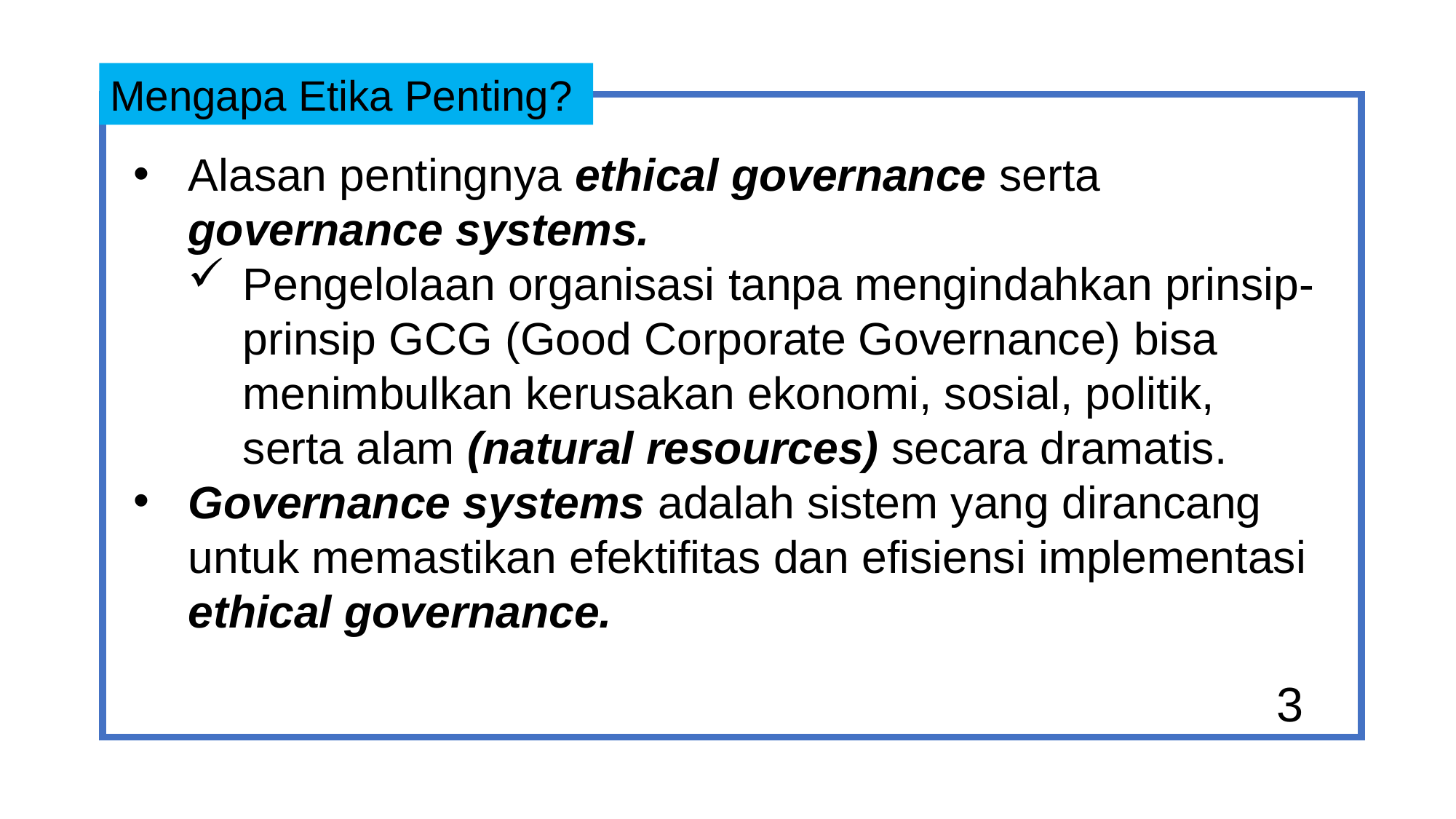

Mengapa Etika Penting?

Alasan pentingnya ethical governance serta governance systems.
Pengelolaan organisasi tanpa mengindahkan prinsip-prinsip GCG (Good Corporate Governance) bisa menimbulkan kerusakan ekonomi, sosial, politik, serta alam (natural resources) secara dramatis.
Governance systems adalah sistem yang dirancang untuk memastikan efektifitas dan efisiensi implementasi ethical governance.
3